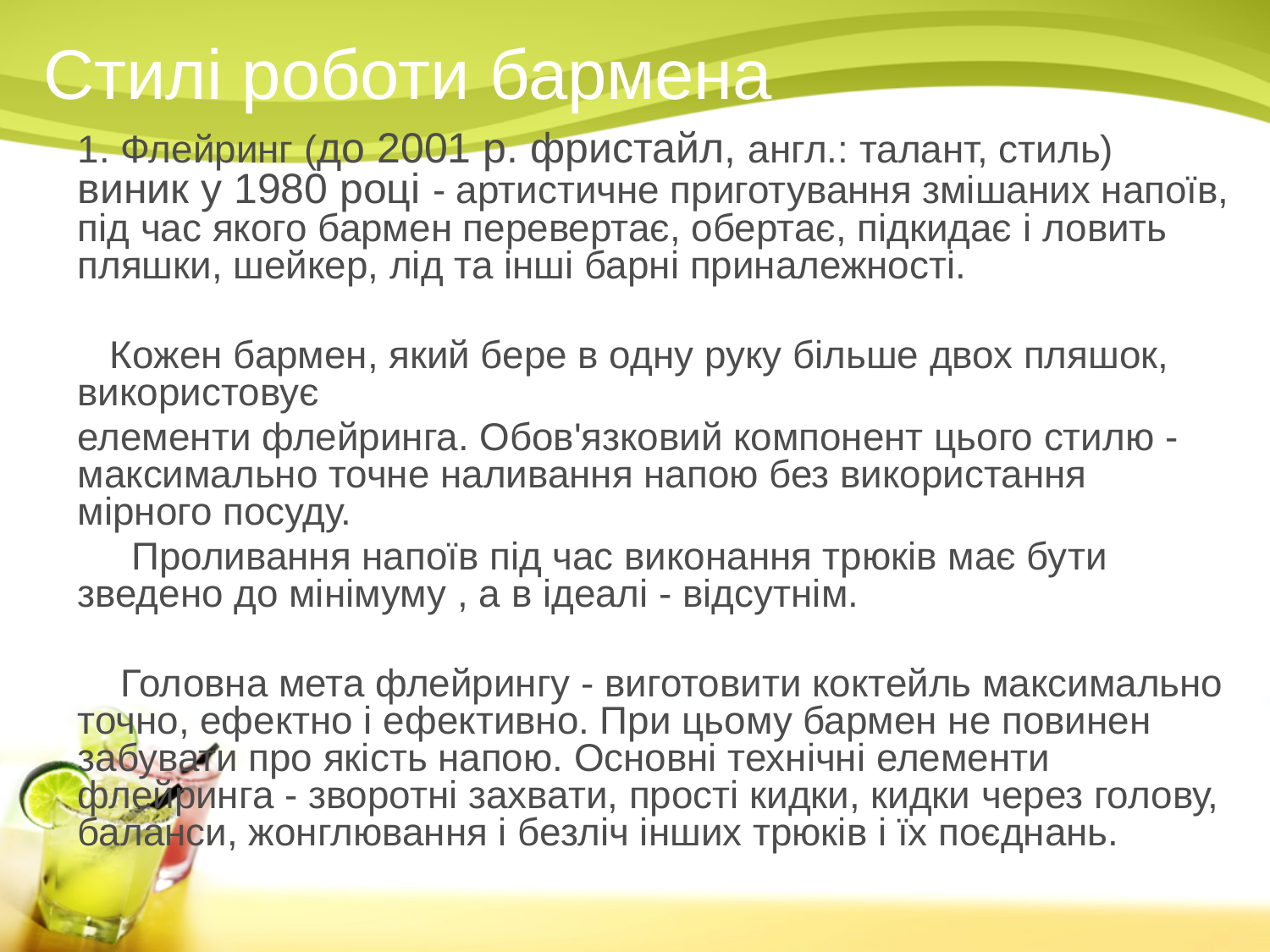

# Стилі роботи бармена
1. Флейринг (до 2001 р. фристайл, англ.: талант, стиль) виник у 1980 році - артистичне приготування змішаних напоїв, під час якого бармен перевертає, обертає, підкидає і ловить пляшки, шейкер, лід та інші барні приналежності.

   Кожен бармен, який бере в одну руку більше двох пляшок, використовує
елементи флейринга. Обов'язковий компонент цього стилю - максимально точне наливання напою без використання мірного посуду.
     Проливання напоїв під час виконання трюків має бути зведено до мінімуму , а в ідеалі - відсутнім.

    Головна мета флейрингу - виготовити коктейль максимально точно, ефектно і ефективно. При цьому бармен не повинен забувати про якість напою. Основні технічні елементи флейринга - зворотні захвати, прості кидки, кидки через голову, баланси, жонглювання і безліч інших трюків і їх поєднань.